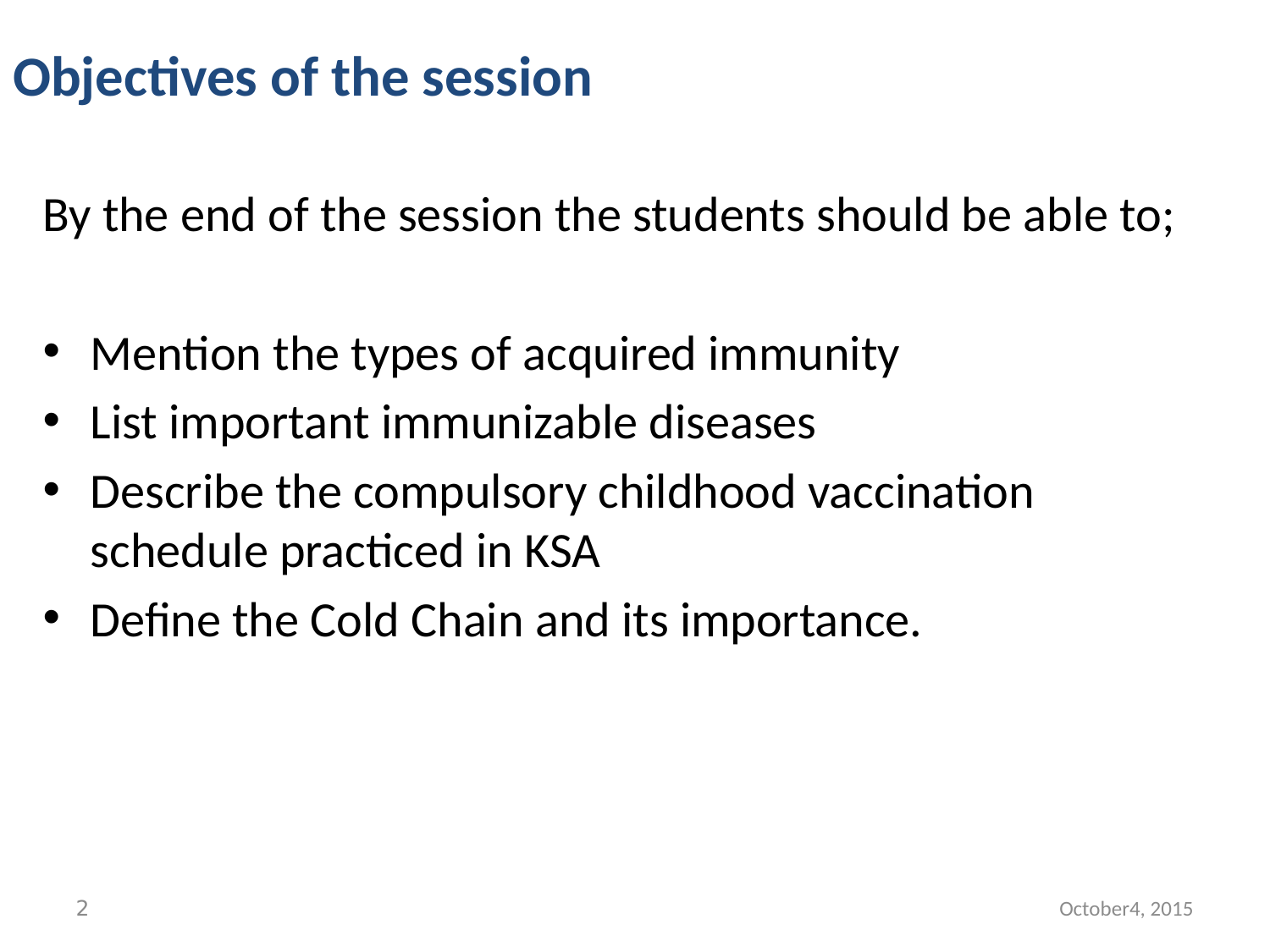

# Objectives of the session
By the end of the session the students should be able to;

Mention the types of acquired immunity
List important immunizable diseases
Describe the compulsory childhood vaccination schedule practiced in KSA
Define the Cold Chain and its importance.
2
October4, 2015